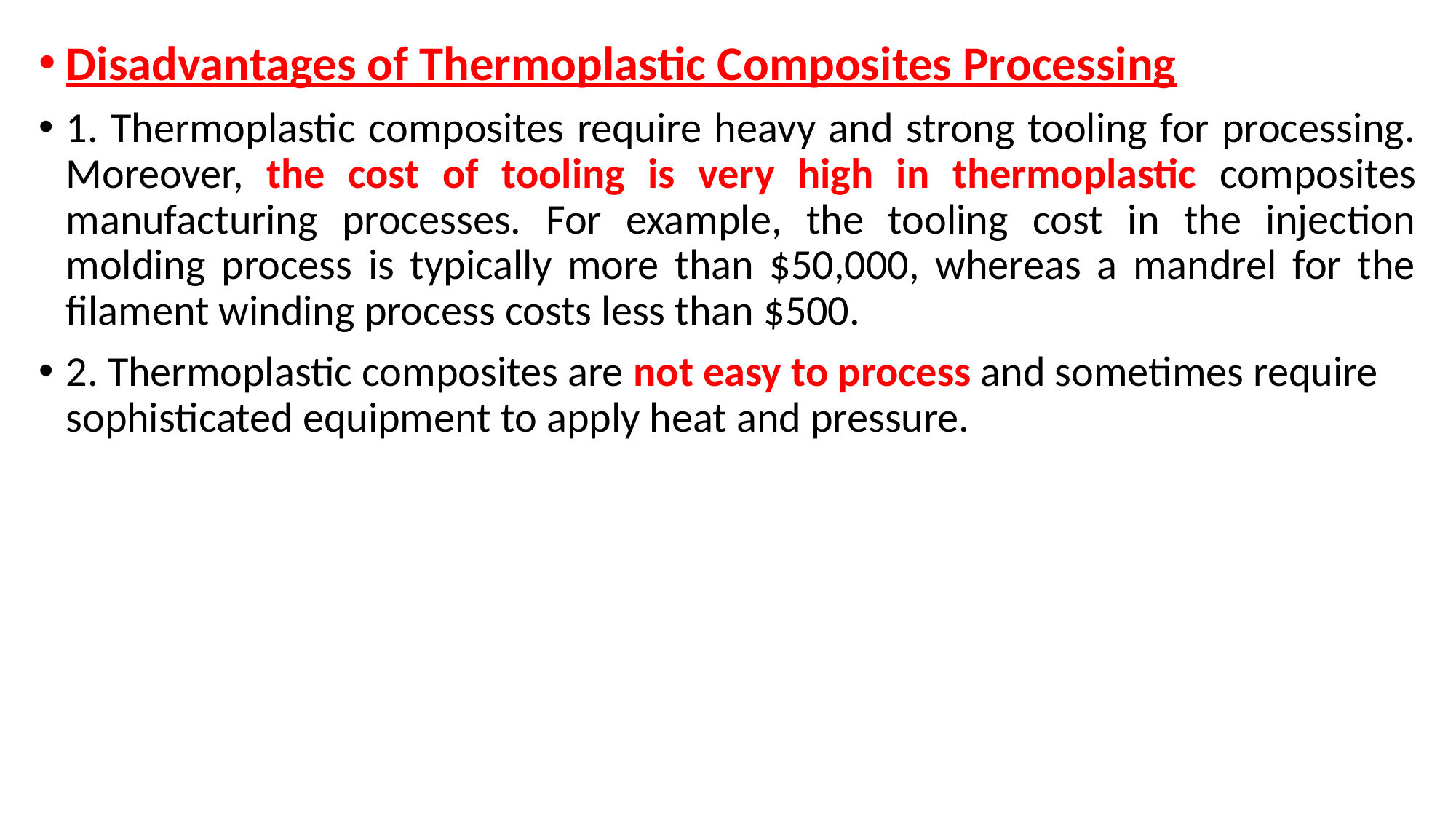

Disadvantages of Thermoplastic Composites Processing
1. Thermoplastic composites require heavy and strong tooling for processing. Moreover, the cost of tooling is very high in thermoplastic composites manufacturing processes. For example, the tooling cost in the injection molding process is typically more than $50,000, whereas a mandrel for the filament winding process costs less than $500.
2. Thermoplastic composites are not easy to process and sometimes require sophisticated equipment to apply heat and pressure.